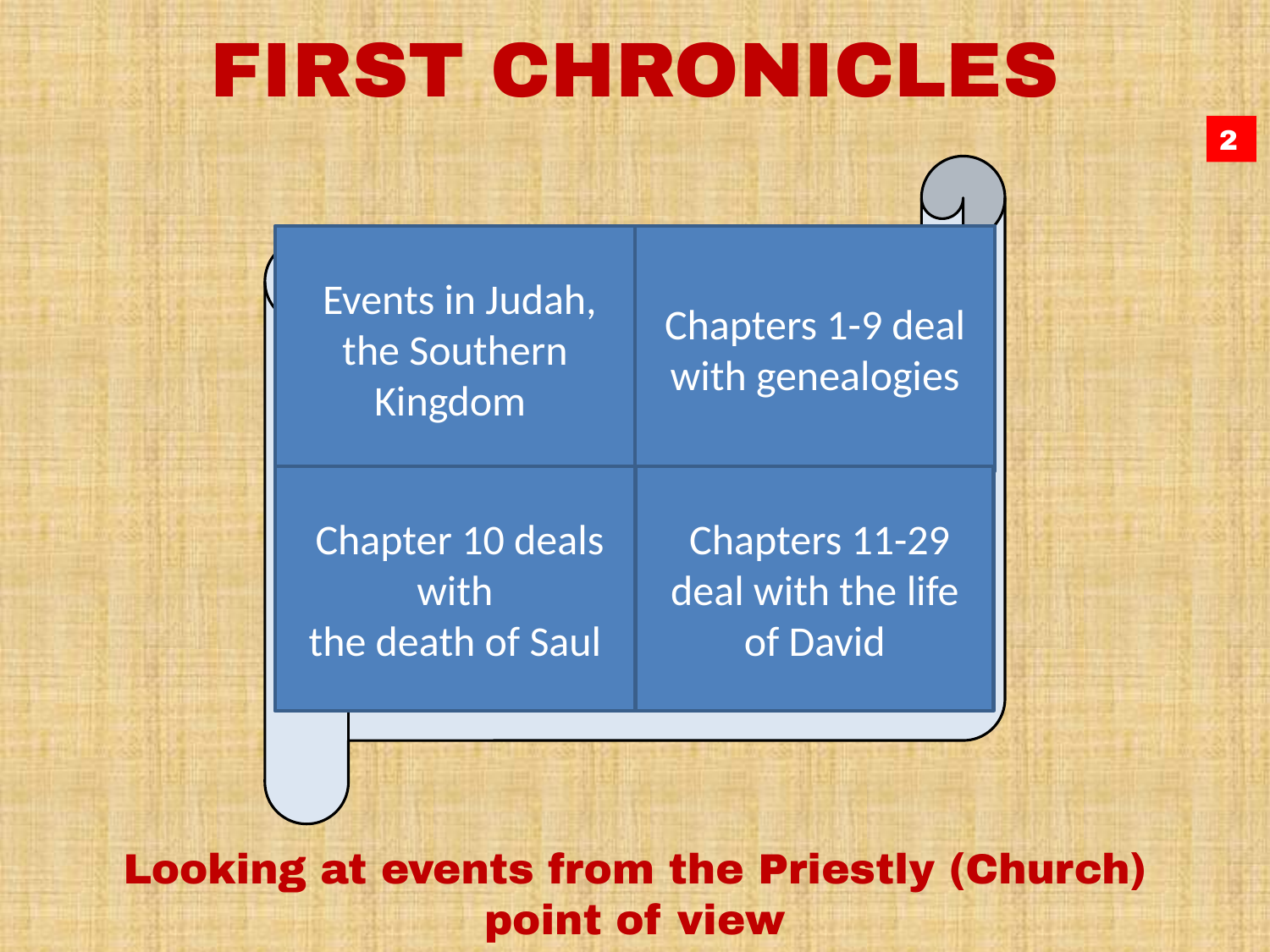

# FIRST CHRONICLES
2
The
Church
Records
 Events in Judah, the Southern Kingdom
Chapters 1-9 deal with genealogies
 Chapter 10 deals with
the death of Saul
 Chapters 11-29 deal with the life of David
Looking at events from the Priestly (Church)
point of view